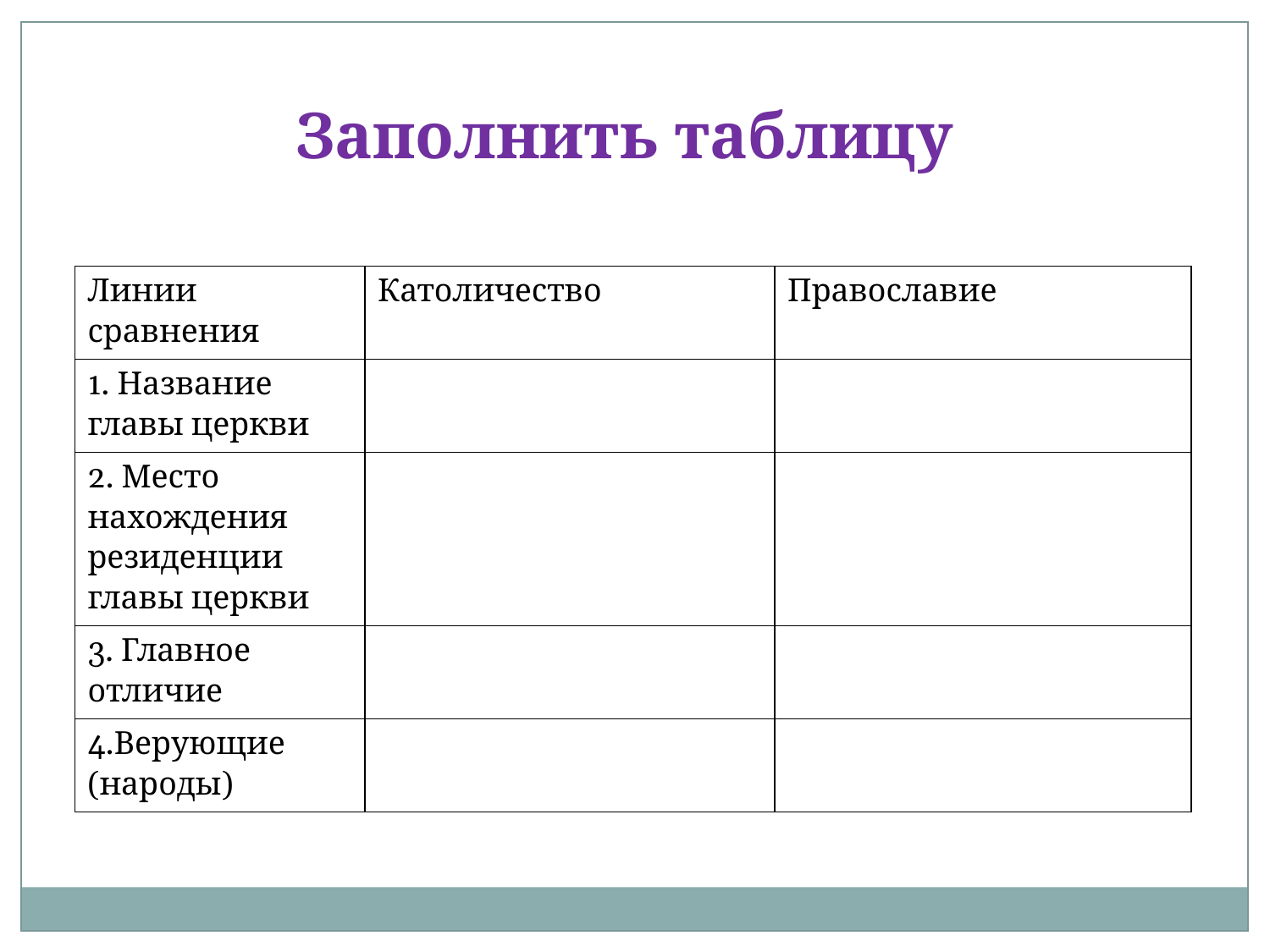

Заполнить таблицу
| Линии сравнения | Католичество | Православие |
| --- | --- | --- |
| 1. Название главы церкви |  |  |
| 2. Место нахождения резиденции главы церкви |  |  |
| 3. Главное отличие |  |  |
| 4.Верующие (народы) |  |  |